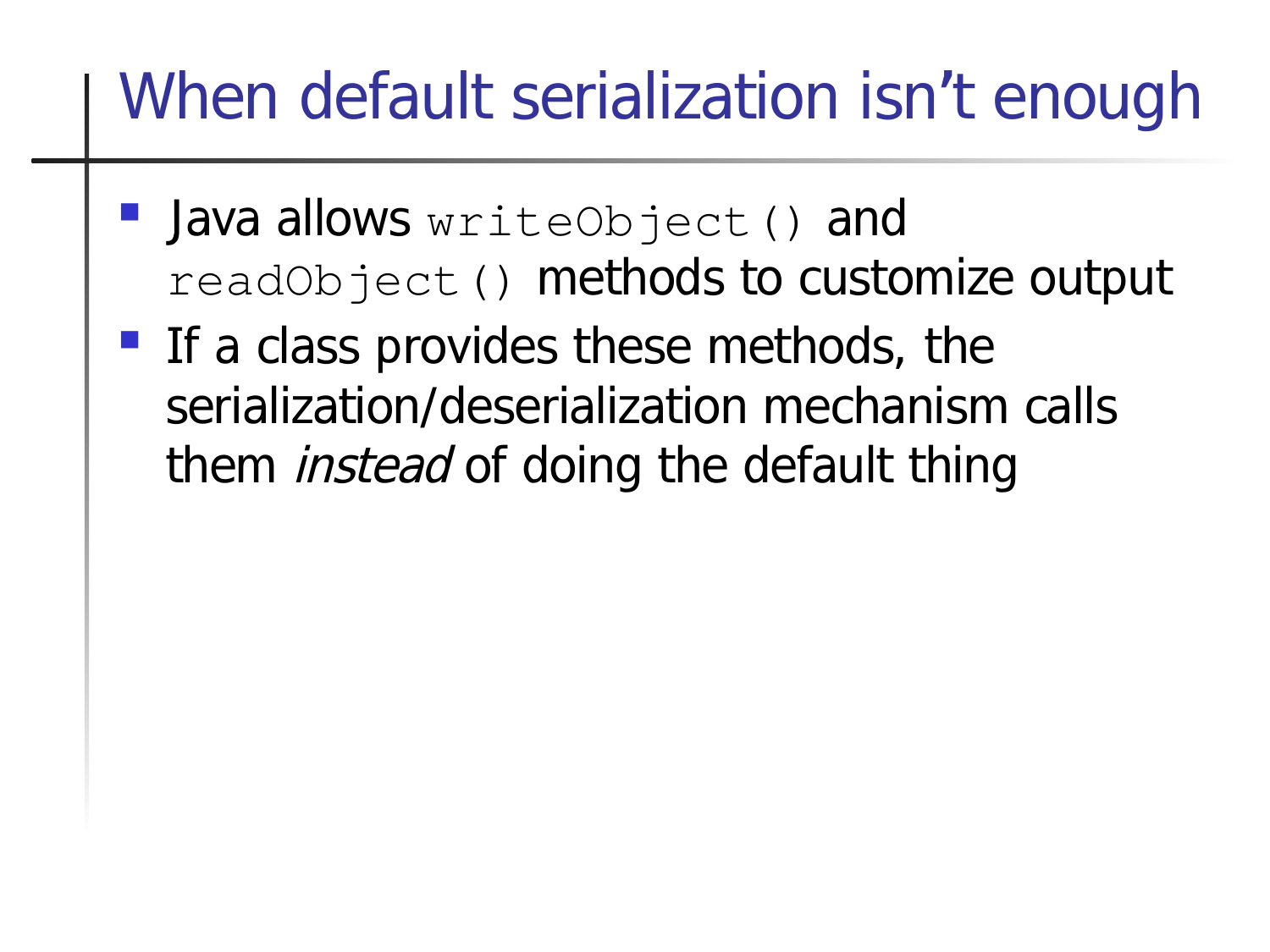

# When default serialization isn’t enough
Java allows writeObject() and readObject() methods to customize output
If a class provides these methods, the serialization/deserialization mechanism calls them instead of doing the default thing